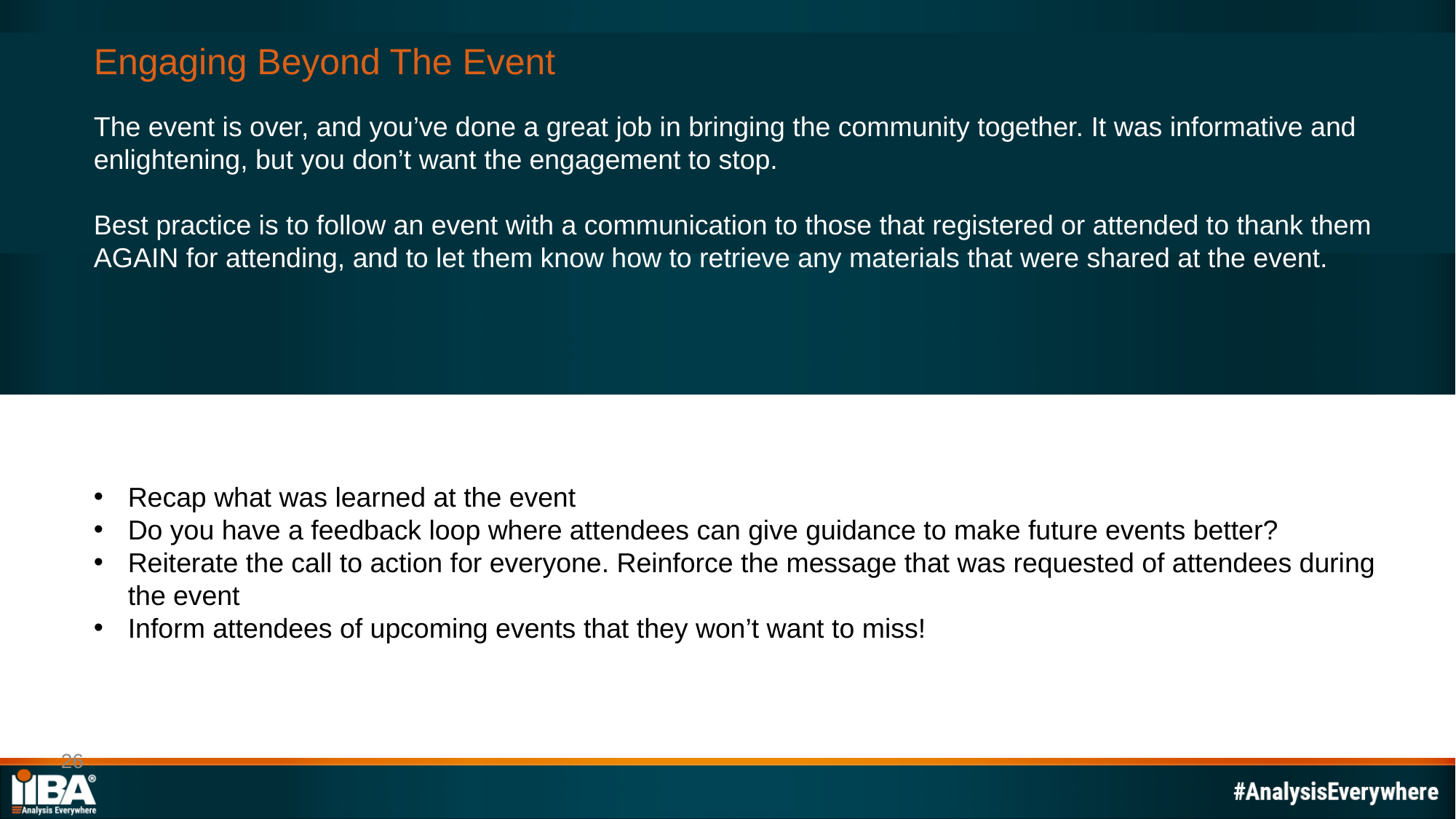

Engaging Beyond The Event
The event is over, and you’ve done a great job in bringing the community together. It was informative and enlightening, but you don’t want the engagement to stop.

Best practice is to follow an event with a communication to those that registered or attended to thank them AGAIN for attending, and to let them know how to retrieve any materials that were shared at the event.

Recap what was learned at the event
Do you have a feedback loop where attendees can give guidance to make future events better?
Reiterate the call to action for everyone. Reinforce the message that was requested of attendees during the event
Inform attendees of upcoming events that they won’t want to miss!

26